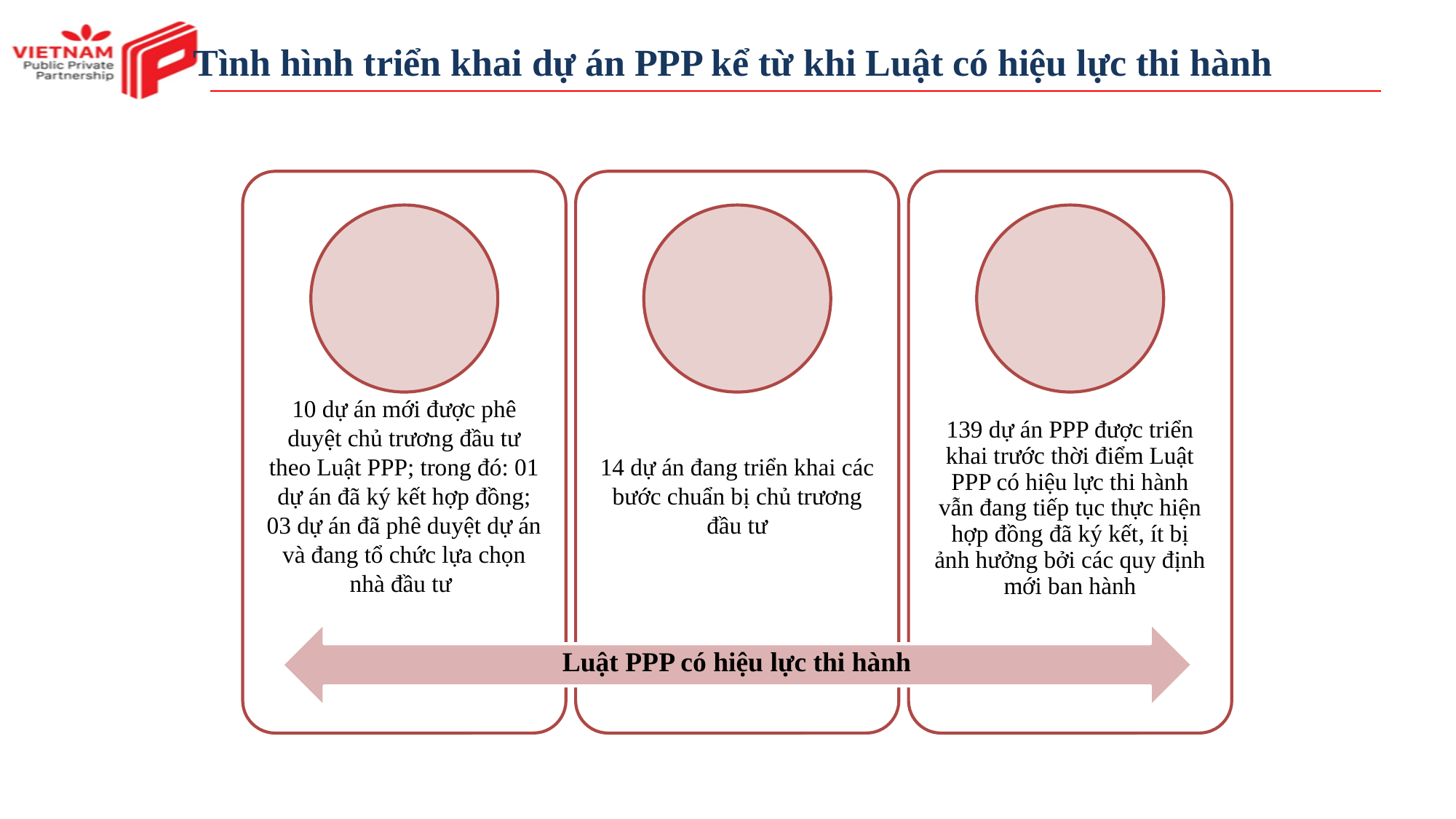

Tình hình triển khai dự án PPP kể từ khi Luật có hiệu lực thi hành
10 dự án mới được phê duyệt chủ trương đầu tư theo Luật PPP; trong đó: 01 dự án đã ký kết hợp đồng; 03 dự án đã phê duyệt dự án và đang tổ chức lựa chọn nhà đầu tư

14 dự án đang triển khai các bước chuẩn bị chủ trương đầu tư

139 dự án PPP được triển khai trước thời điểm Luật PPP có hiệu lực thi hành vẫn đang tiếp tục thực hiện hợp đồng đã ký kết, ít bị ảnh hưởng bởi các quy định mới ban hành
Luật PPP có hiệu lực thi hành